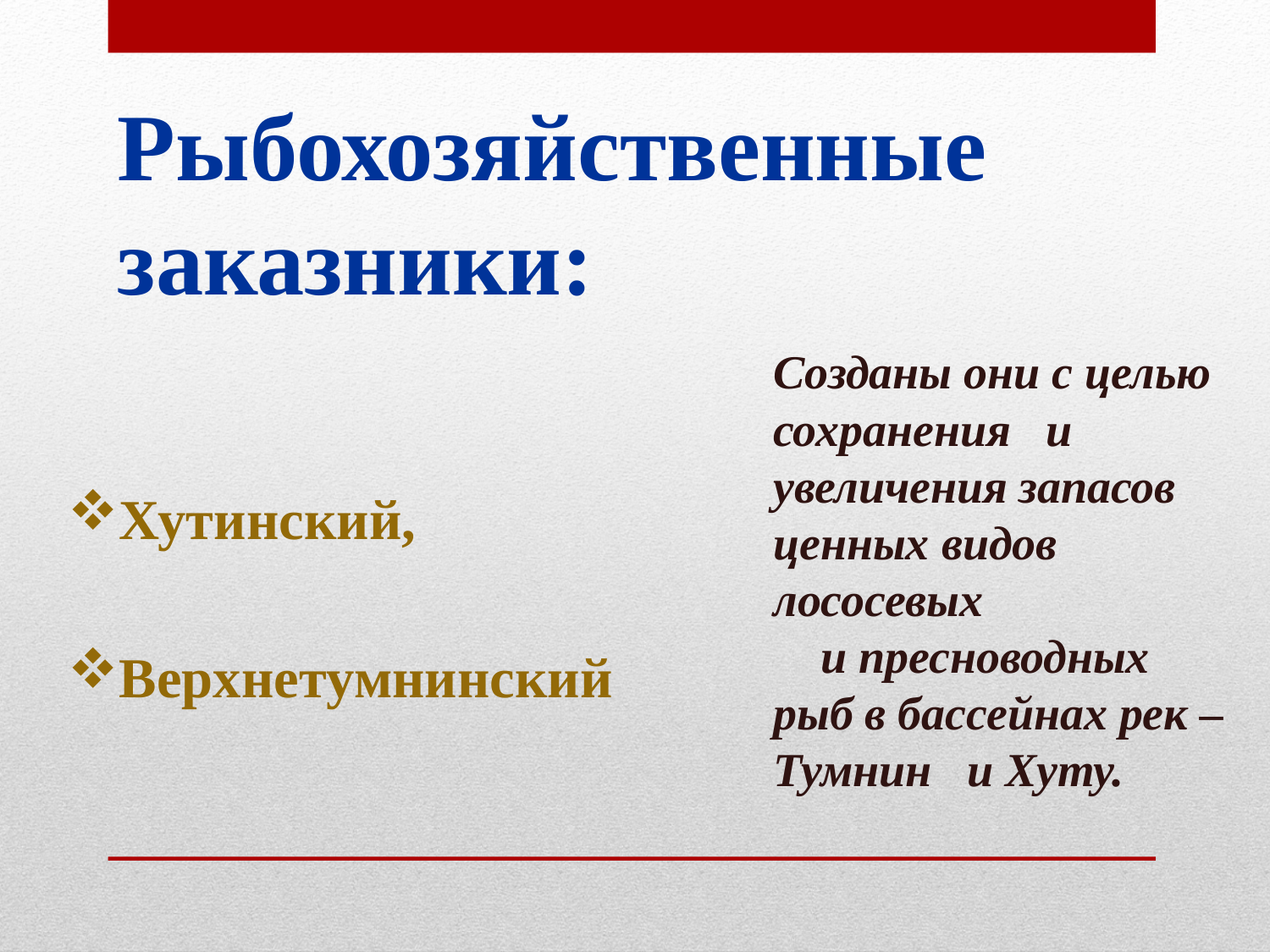

# Рыбохозяйственные заказники:
		Созданы они с целью сохранения   и увеличения запасов ценных видов лососевых                          и пресноводных рыб в бассейнах рек – Тумнин   и Хуту.
Хутинский,

Верхнетумнинский